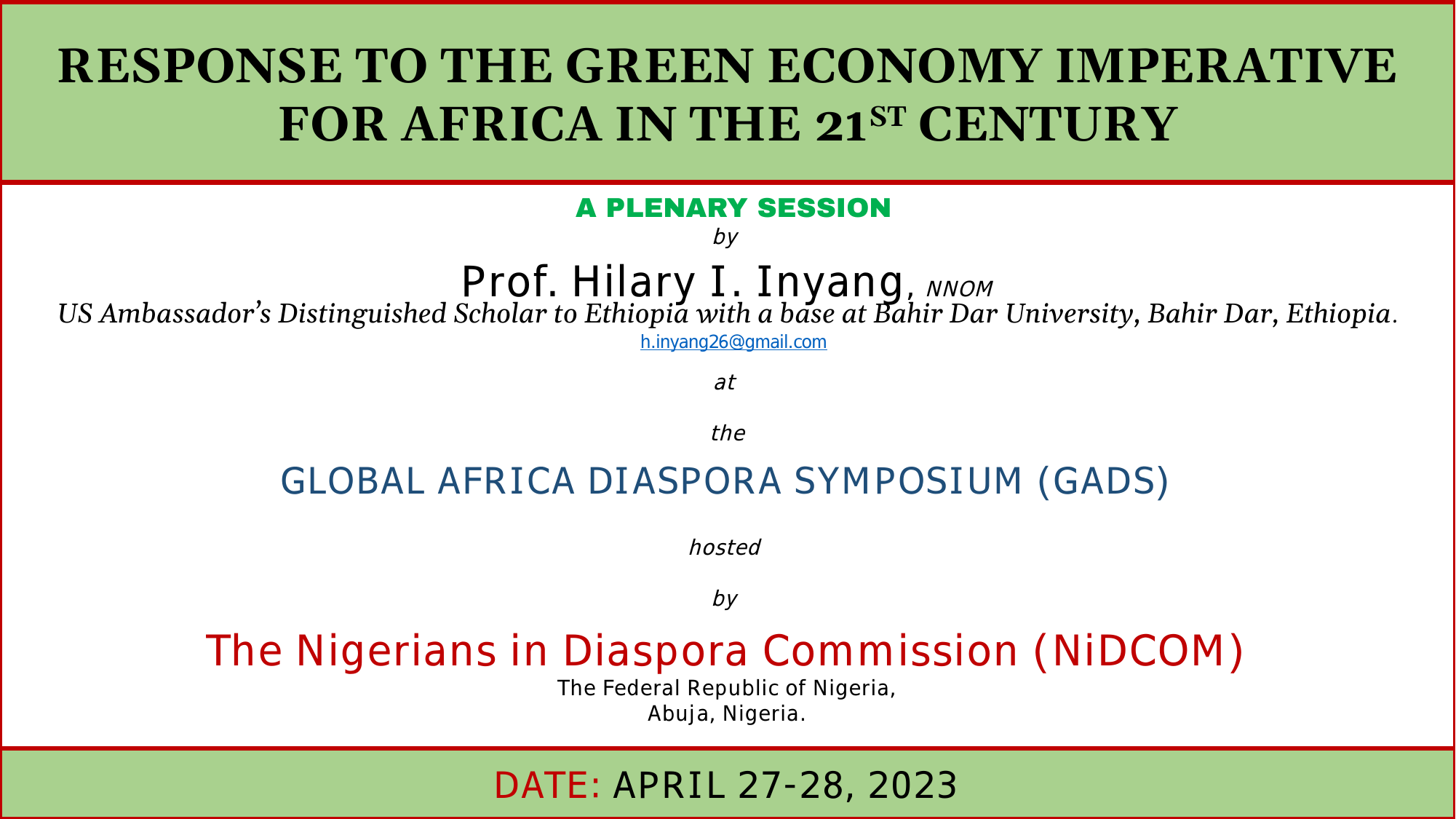

RESPONSE TO THE GREEN ECONOMY IMPERATIVE FOR AFRICA IN THE 21ST CENTURY
A PLENARY SESSION
by
Prof. Hilary I. Inyang, NNOM
US Ambassador’s Distinguished Scholar to Ethiopia with a base at Bahir Dar University, Bahir Dar, Ethiopia.
h.inyang26@gmail.com

at

the

GLOBAL AFRICA DIASPORA SYMPOSIUM (GADS)

hosted

by

The Nigerians in Diaspora Commission (NiDCOM)
The Federal Republic of Nigeria,
Abuja, Nigeria.

DATE: APRIL 27-28, 2023